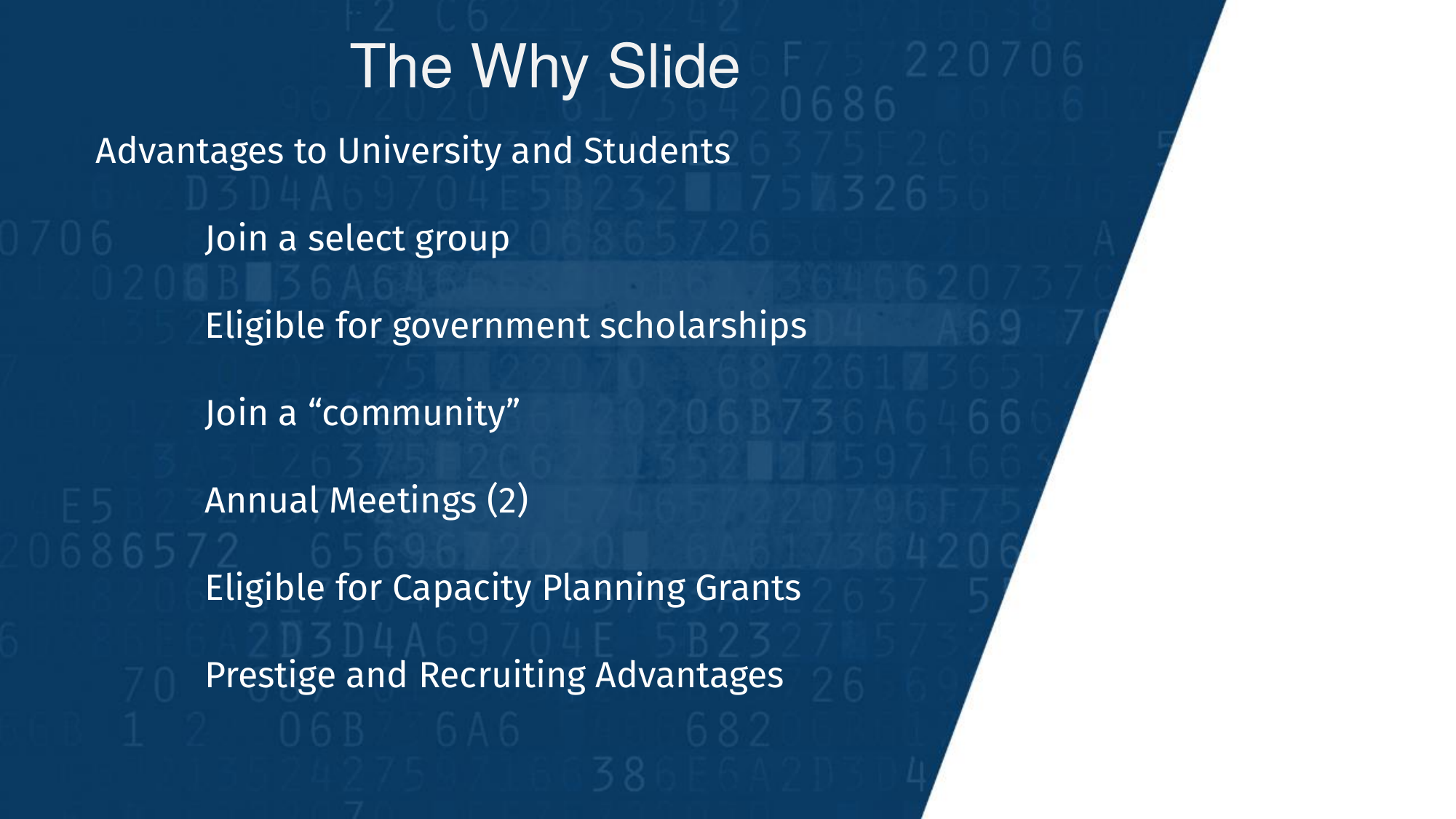

The Why Slide
Advantages to University and Students

	Join a select group

	Eligible for government scholarships

	Join a “community”

	Annual Meetings (2)

	Eligible for Capacity Planning Grants

	Prestige and Recruiting Advantages